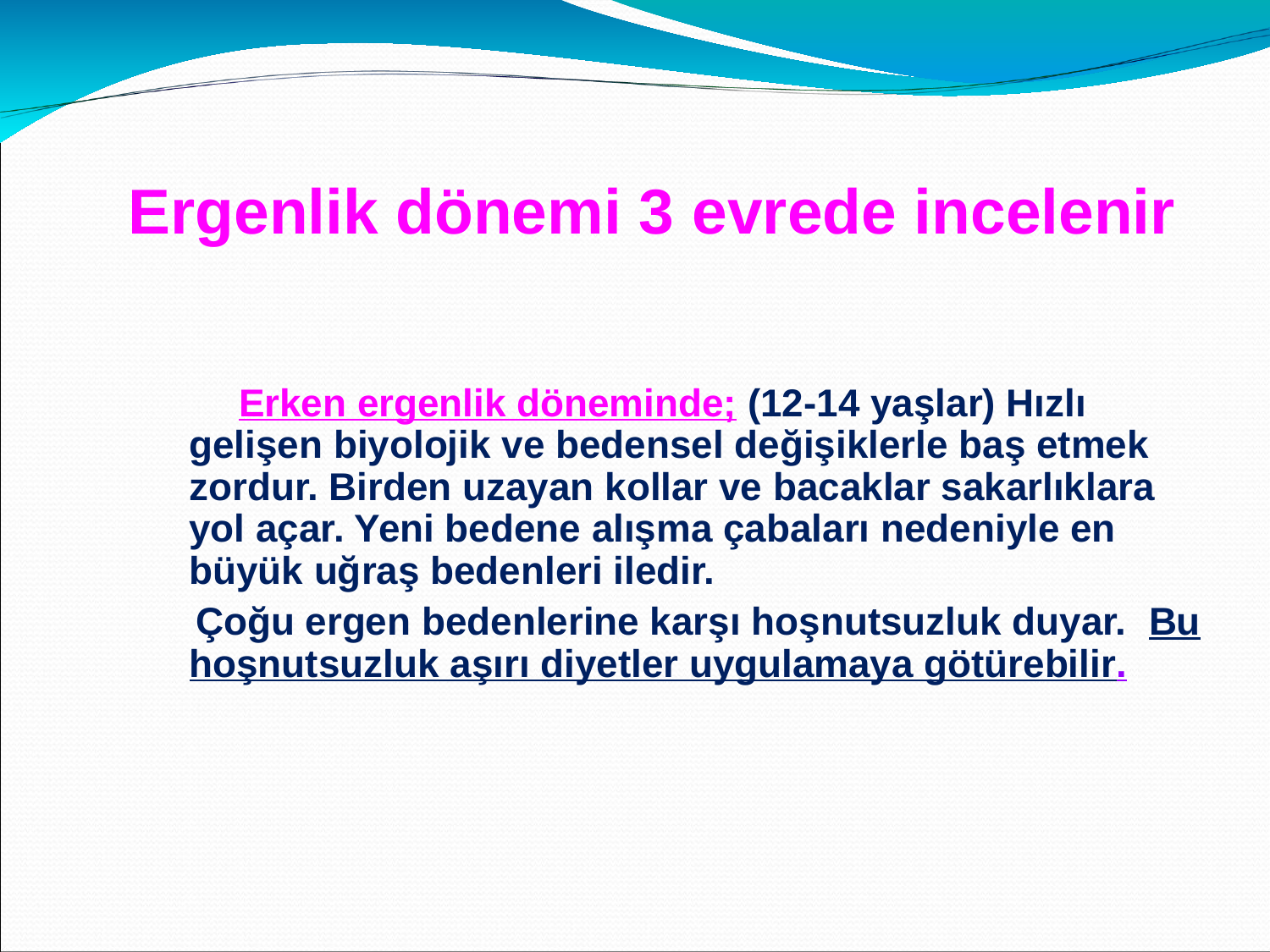

Ergenlik dönemi 3 evrede incelenir
         Erken ergenlik döneminde; (12-14 yaşlar) Hızlı gelişen biyolojik ve bedensel değişiklerle baş etmek zordur. Birden uzayan kollar ve bacaklar sakarlıklara yol açar. Yeni bedene alışma çabaları nedeniyle en büyük uğraş bedenleri iledir.
     Çoğu ergen bedenlerine karşı hoşnutsuzluk duyar.  Bu hoşnutsuzluk aşırı diyetler uygulamaya götürebilir.